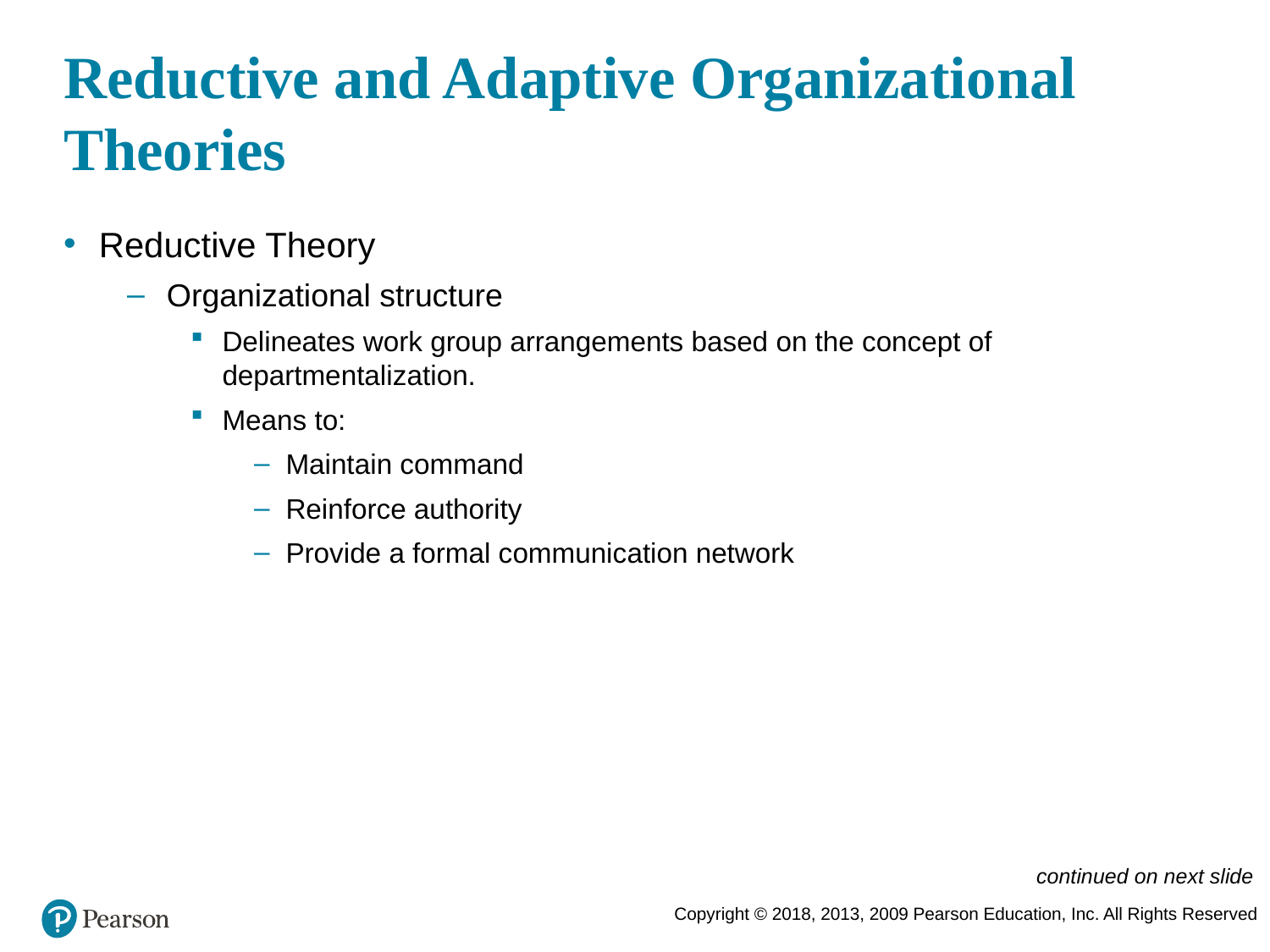

# Reductive and Adaptive Organizational Theories
Reductive Theory
Organizational structure
Delineates work group arrangements based on the concept of departmentalization.
Means to:
Maintain command
Reinforce authority
Provide a formal communication network
continued on next slide